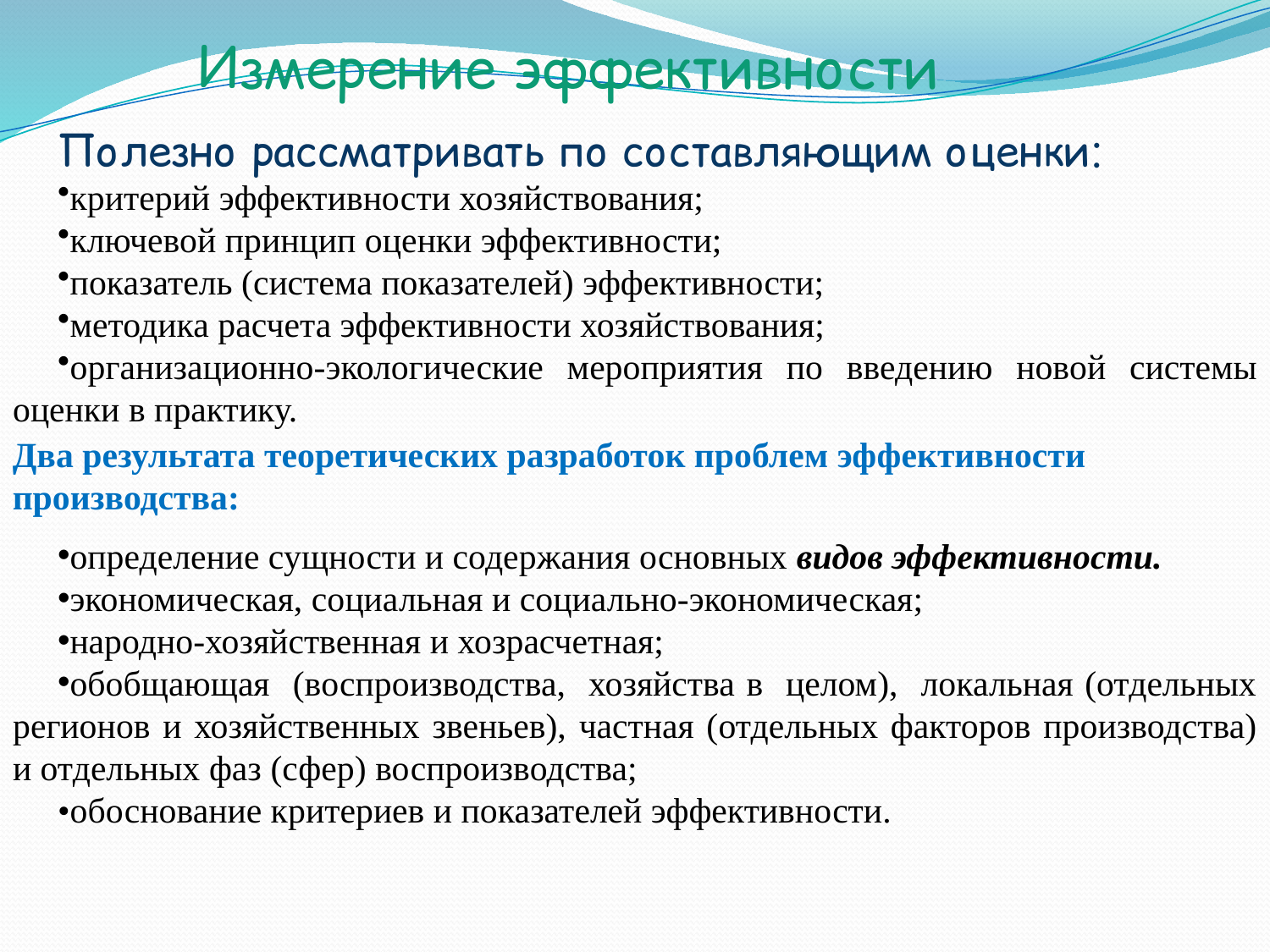

Измерение эффективности
Полезно рассматривать по составляющим оценки:
критерий эффективности хозяйствования;
ключевой принцип оценки эффективности;
показатель (система показателей) эффективности;
методика расчета эффективности хозяйствования;
организационно-экологические мероприятия по введению новой системы оценки в практику.
Два результата теоретических разработок проблем эффективности производства:

определение сущности и содержания основных видов эффективности.
экономическая, социальная и социально-экономическая;
народно-хозяйственная и хозрасчетная;
обобщающая  (воспроизводства,  хозяйства в  целом),  локальная (отдельных регионов и хозяйственных звеньев), частная (отдельных факторов производства) и отдельных фаз (сфер) воспроизводства;
•обоснование критериев и показателей эффективности.